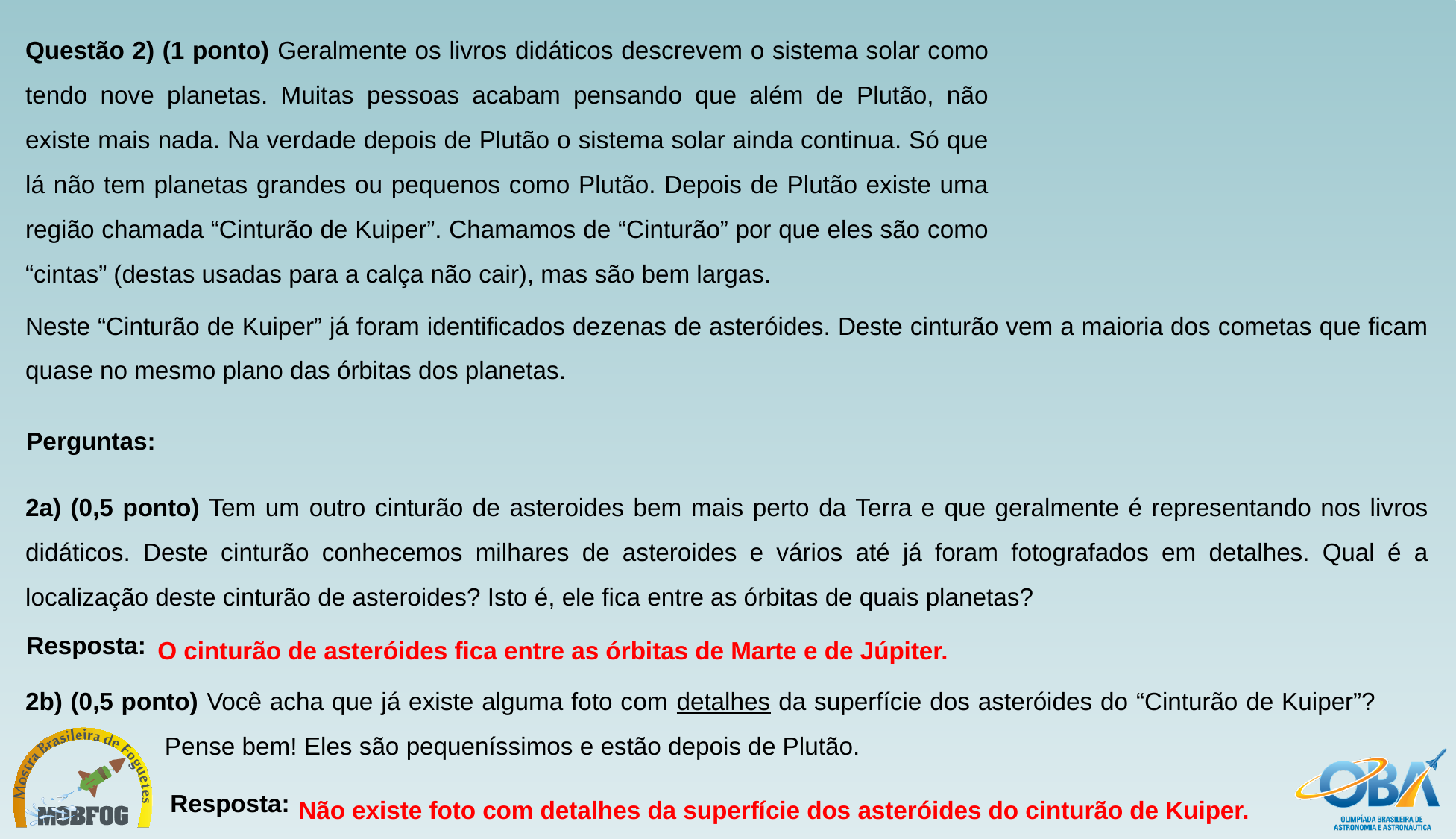

Questão 2) (1 ponto) Geralmente os livros didáticos descrevem o sistema solar como tendo nove planetas. Muitas pessoas acabam pensando que além de Plutão, não existe mais nada. Na verdade depois de Plutão o sistema solar ainda continua. Só que lá não tem planetas grandes ou pequenos como Plutão. Depois de Plutão existe uma região chamada “Cinturão de Kuiper”. Chamamos de “Cinturão” por que eles são como “cintas” (destas usadas para a calça não cair), mas são bem largas.
Neste “Cinturão de Kuiper” já foram identificados dezenas de asteróides. Deste cinturão vem a maioria dos cometas que ficam quase no mesmo plano das órbitas dos planetas.
Perguntas:
2a) (0,5 ponto) Tem um outro cinturão de asteroides bem mais perto da Terra e que geralmente é representando nos livros didáticos. Deste cinturão conhecemos milhares de asteroides e vários até já foram fotografados em detalhes. Qual é a localização deste cinturão de asteroides? Isto é, ele fica entre as órbitas de quais planetas?
O cinturão de asteróides fica entre as órbitas de Marte e de Júpiter.
Resposta:
2b) (0,5 ponto) Você acha que já existe alguma foto com detalhes da superfície dos asteróides do “Cinturão de Kuiper”? 	   	    Pense bem! Eles são pequeníssimos e estão depois de Plutão.
Não existe foto com detalhes da superfície dos asteróides do cinturão de Kuiper.
Resposta: